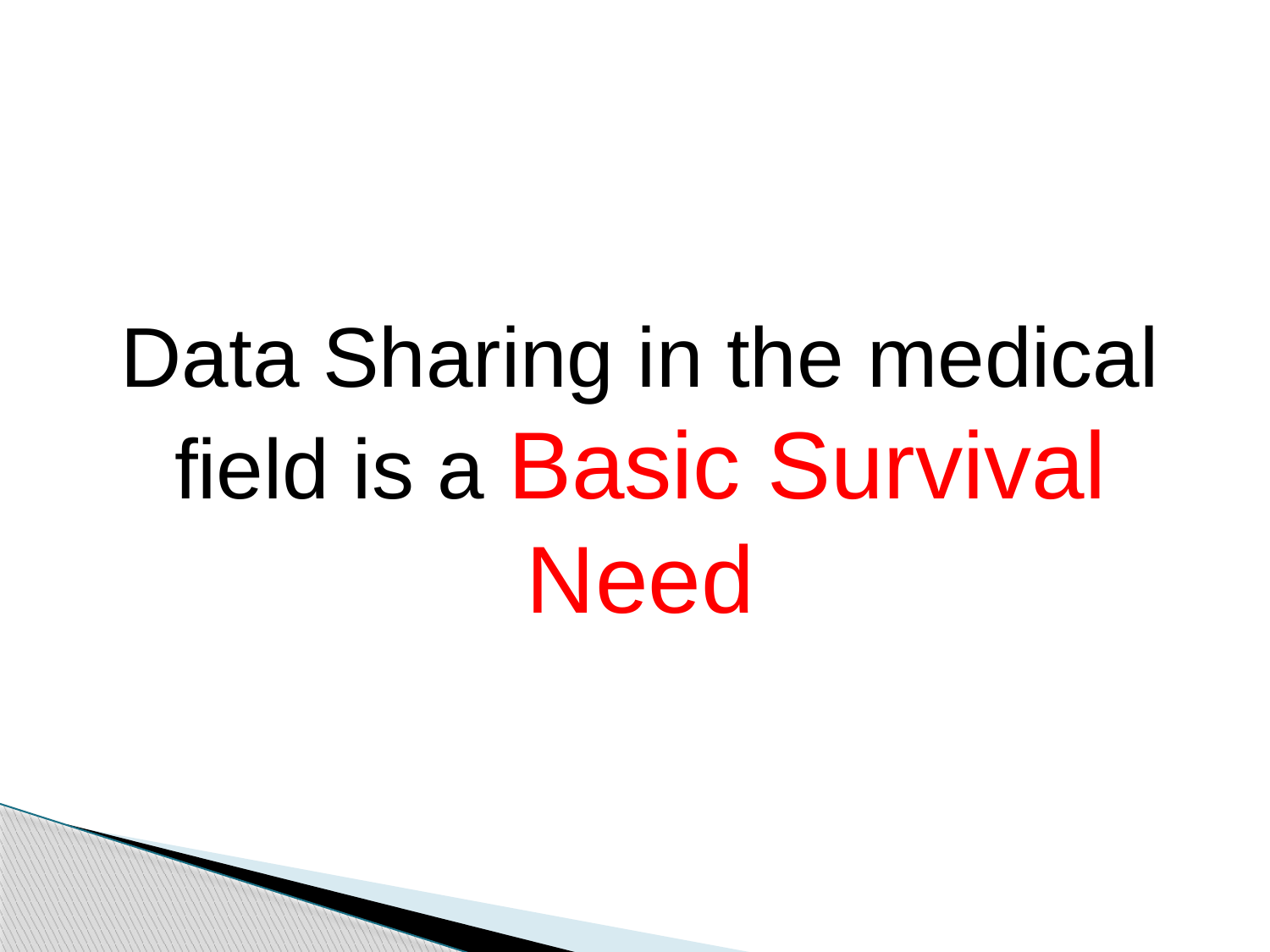

Data Sharing in the medical field is a Basic Survival Need